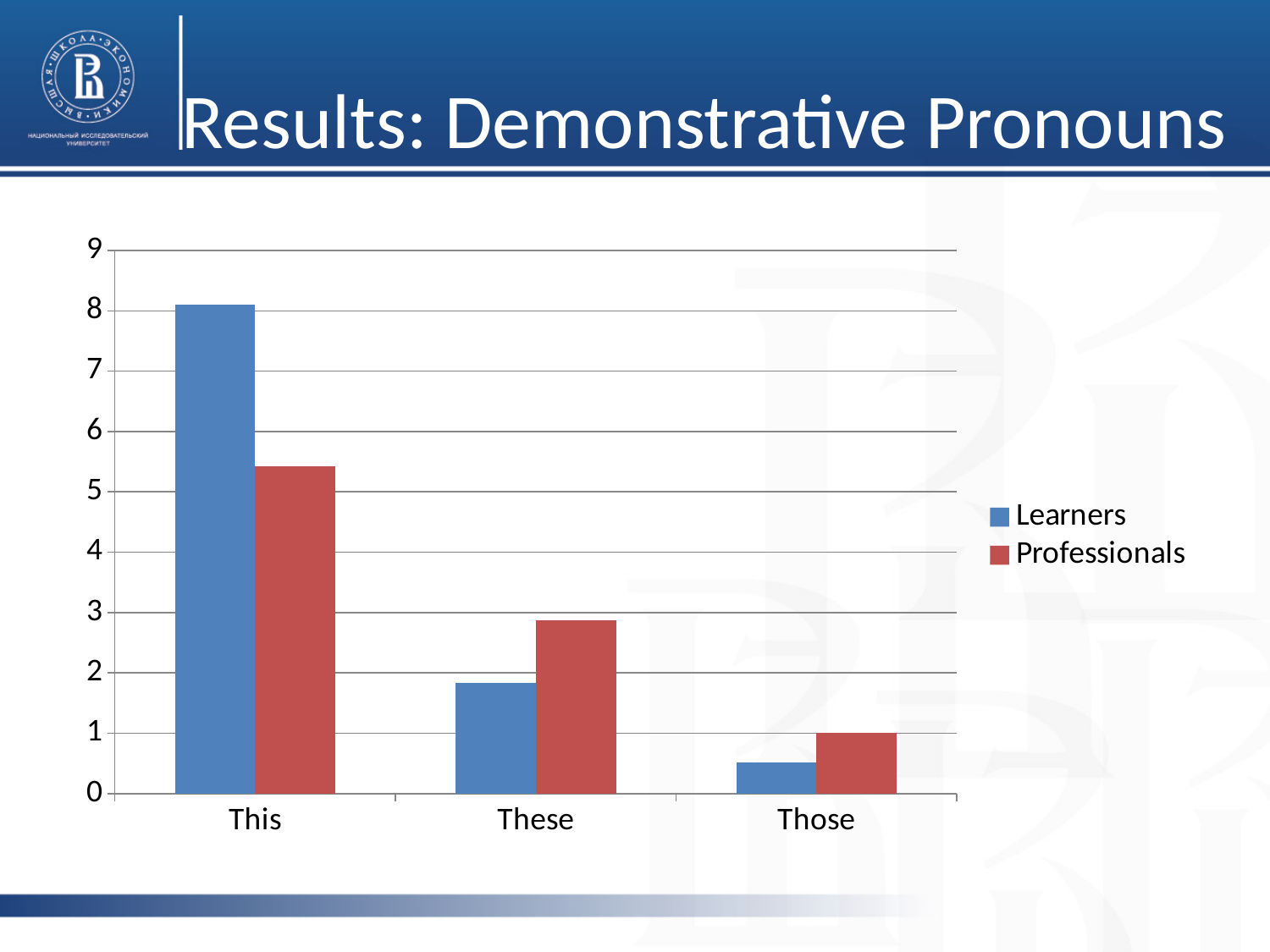

# Results: Demonstrative Pronouns

### Chart

| Category | Learners | Professionals |
|---|---|---|
| This | 8.107 | 5.429 |
| These | 1.838 | 2.876 |
| Those | 0.515 | 1.006 |